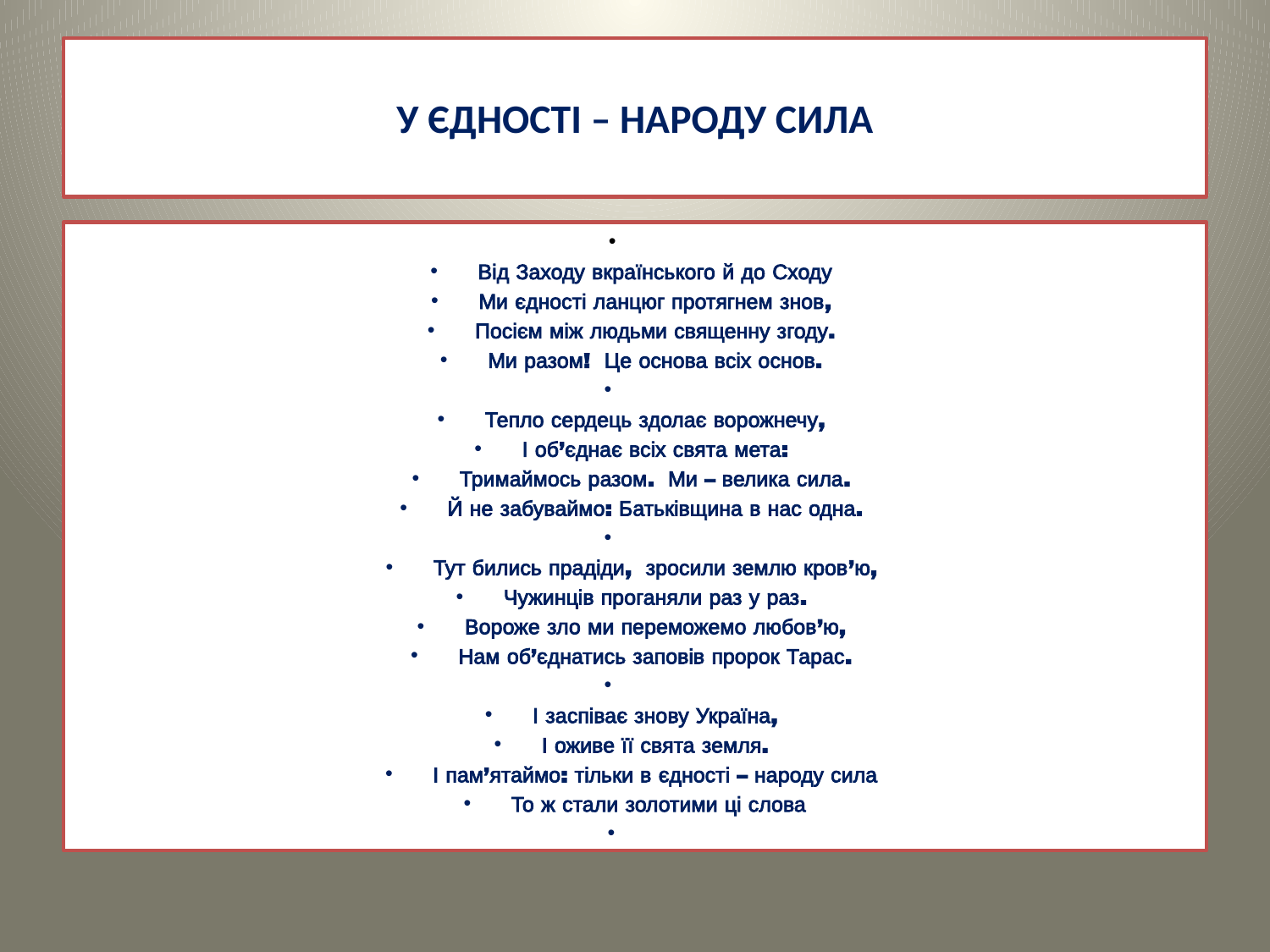

# У ЄДНОСТІ – НАРОДУ СИЛА

Від Заходу вкраїнського й до Сходу
Ми єдності ланцюг протягнем знов,
Посієм між людьми священну згоду.
Ми разом!  Це основа всіх основ.

Тепло сердець здолає ворожнечу,
І об’єднає всіх свята мета:
Тримаймось разом.  Ми – велика сила.
Й не забуваймо: Батьківщина в нас одна.

Тут бились прадіди,  зросили землю кров’ю,
Чужинців проганяли раз у раз.
Вороже зло ми переможемо любов’ю,
Нам об’єднатись заповів пророк Тарас.

І заспіває знову Україна,
І оживе її свята земля.
І пам’ятаймо: тільки в єдності – народу сила
То ж стали золотими ці слова